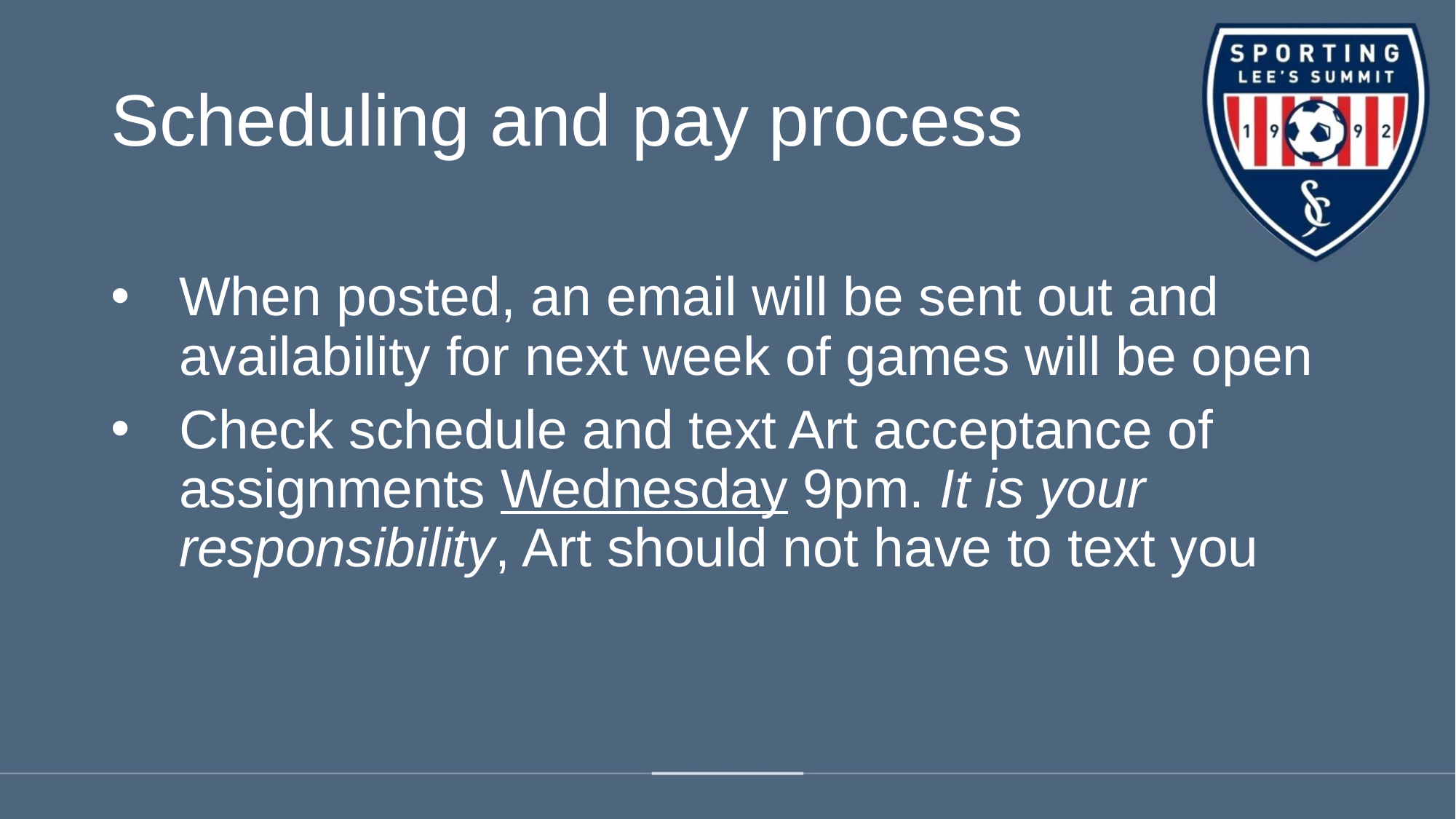

# Scheduling and pay process

When posted, an email will be sent out and availability for next week of games will be open
Check schedule and text Art acceptance of assignments Wednesday 9pm. It is your responsibility, Art should not have to text you